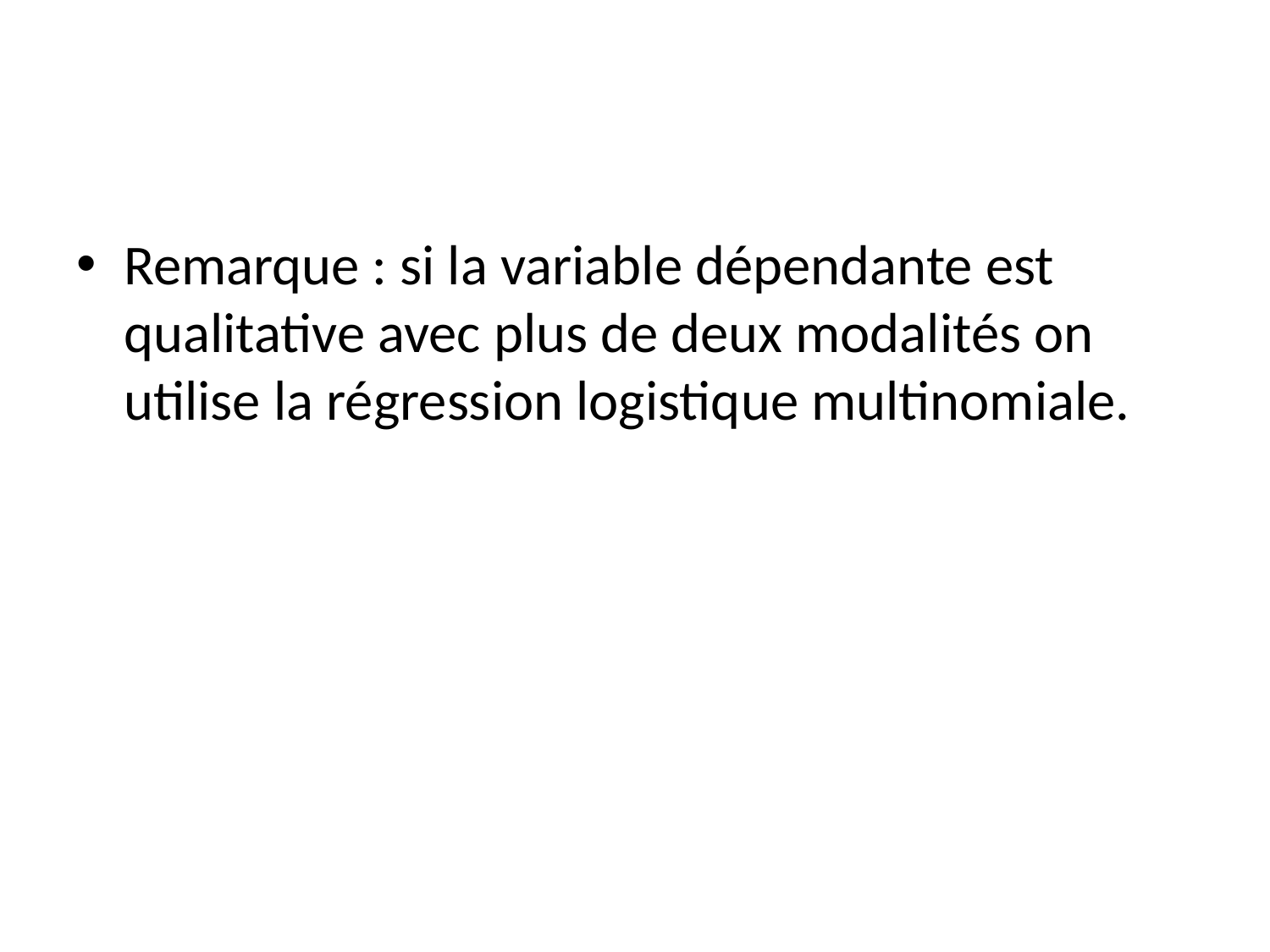

Remarque : si la variable dépendante est qualitative avec plus de deux modalités on utilise la régression logistique multinomiale.